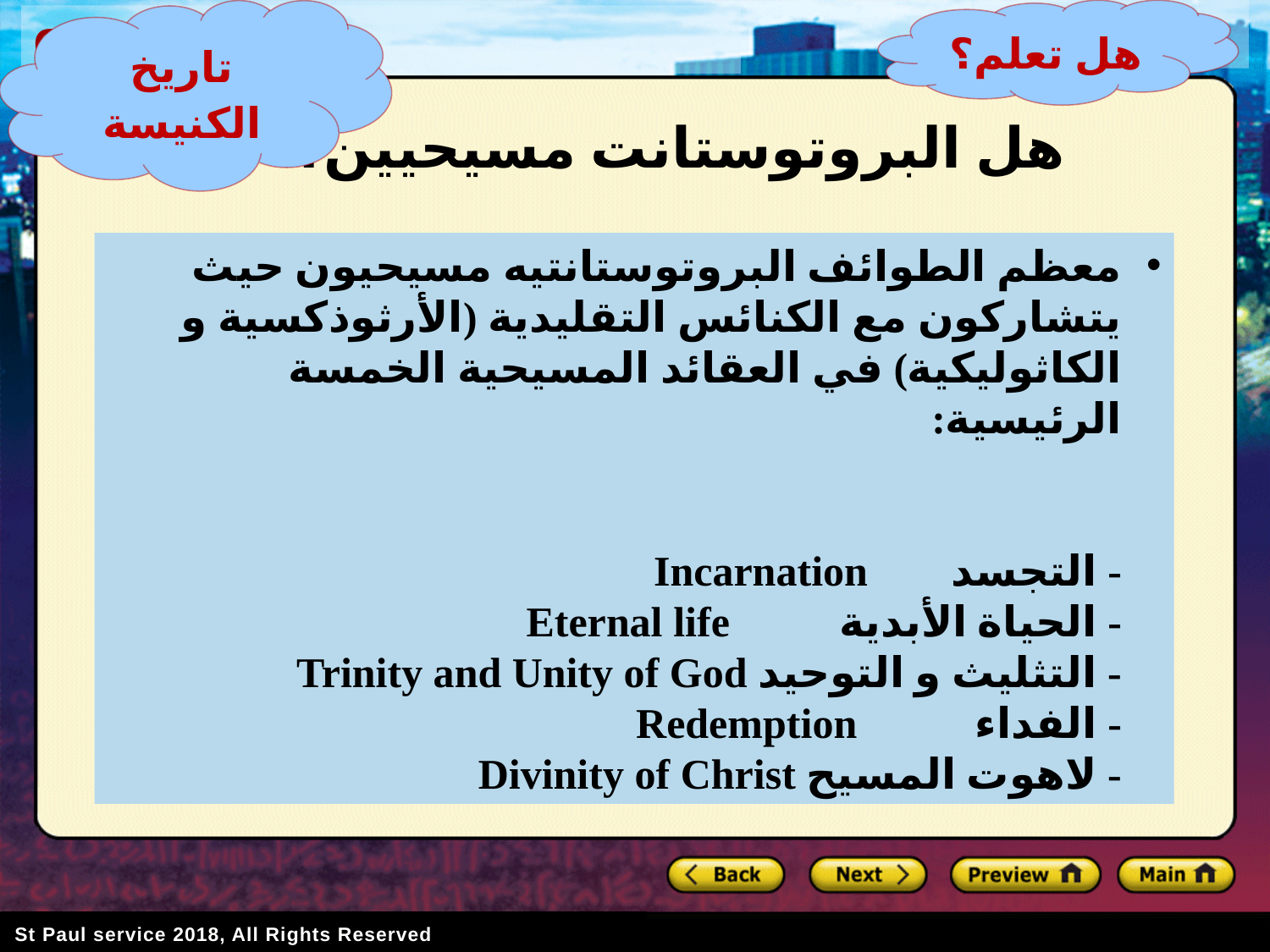

تاريخ الكنيسة
هل تعلم؟
34- هل البروتوستانت مسيحيين؟
# معظم الطوائف البروتوستانتيه مسيحيون حيث يتشاركون مع الكنائس التقليدية (الأرثوذكسية و الكاثوليكية) في العقائد المسيحية الخمسة الرئيسية: - التجسد 		Incarnation - الحياة الأبدية		 Eternal life - التثليث و التوحيد	 Trinity and Unity of God - الفداء		 Redemption - لاهوت المسيح	 Divinity of Christ